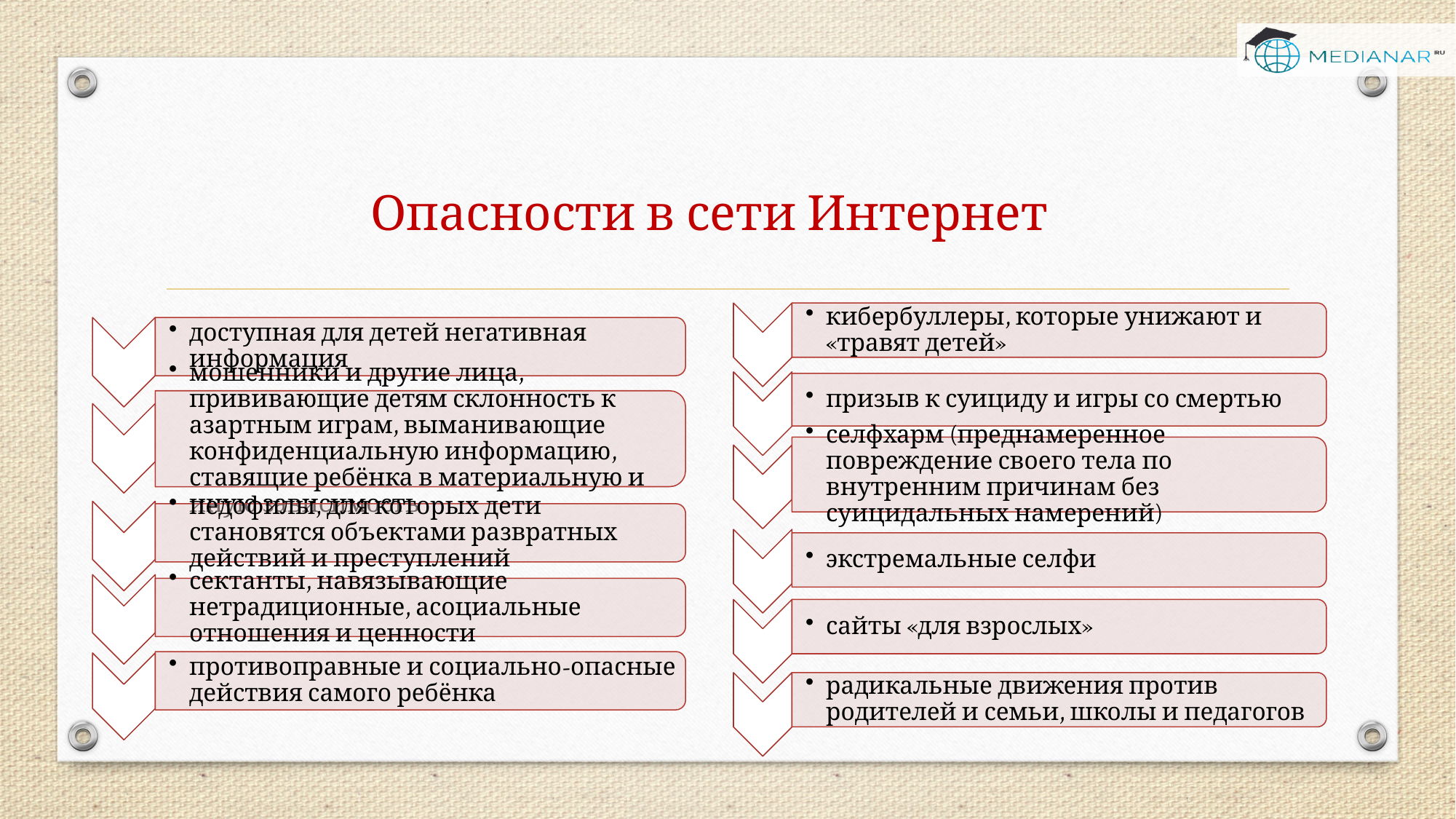

# Опасности в сети Интернет

кибербуллеры, которые унижают и «травят детей»

призыв к суициду и игры со смертью

селфхарм (преднамеренное повреждение своего тела по внутренним причинам без суицидальных намерений)

экстремальные селфи

сайты «для взрослых»

радикальные движения против родителей и семьи, школы и педагогов

доступная для детей негативная информация

мошенники и другие лица, прививающие детям склонность к азартным играм, выманивающие конфиденциальную информацию, ставящие ребёнка в материальную и иную зависимость

педофилы, для которых дети становятся объектами развратных действий и преступлений

сектанты, навязывающие нетрадиционные, асоциальные отношения и ценности

противоправные и социально-опасные действия самого ребёнка